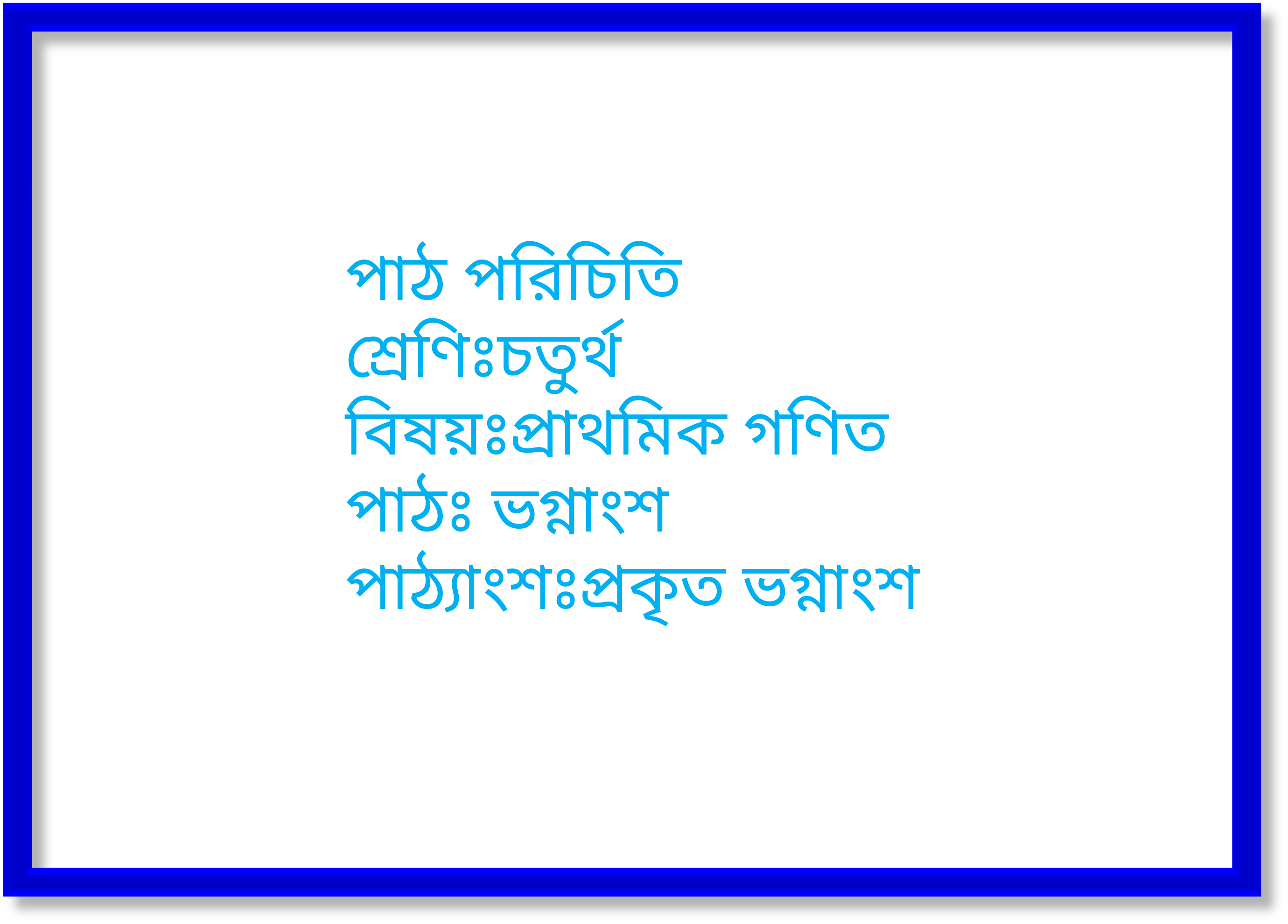

পাঠ পরিচিতি
শ্রেণিঃচতুর্থ
বিষয়ঃপ্রাথমিক গণিত
পাঠঃ ভগ্নাংশ
পাঠ্যাংশঃপ্রকৃত ভগ্নাংশ